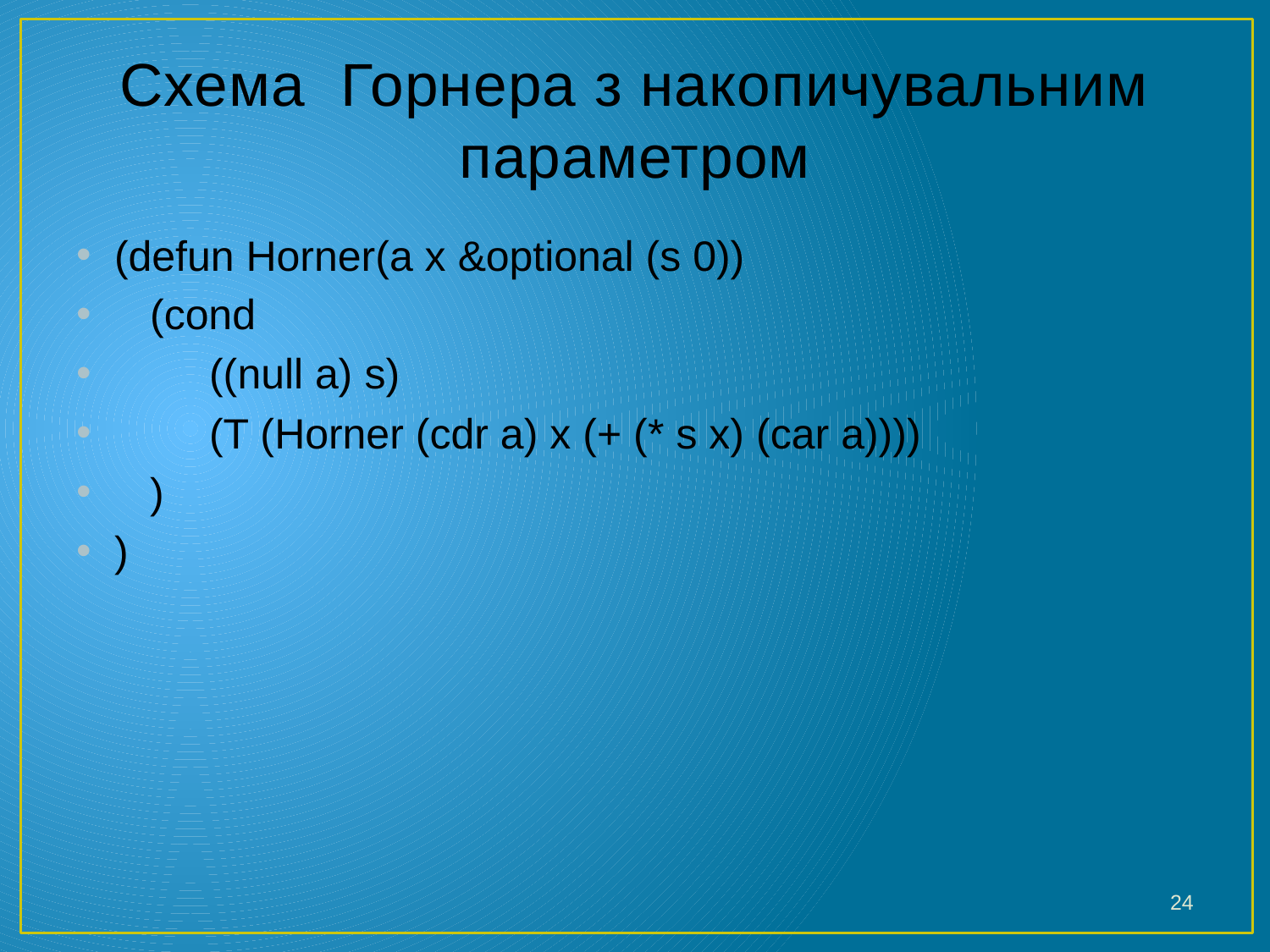

# Cхема  Горнера з накопичувальним параметром
(defun Horner(a x &optional (s 0))
   (cond
        ((null a) s)
        (T (Horner (cdr a) x (+ (* s x) (car a))))
   )
)

24